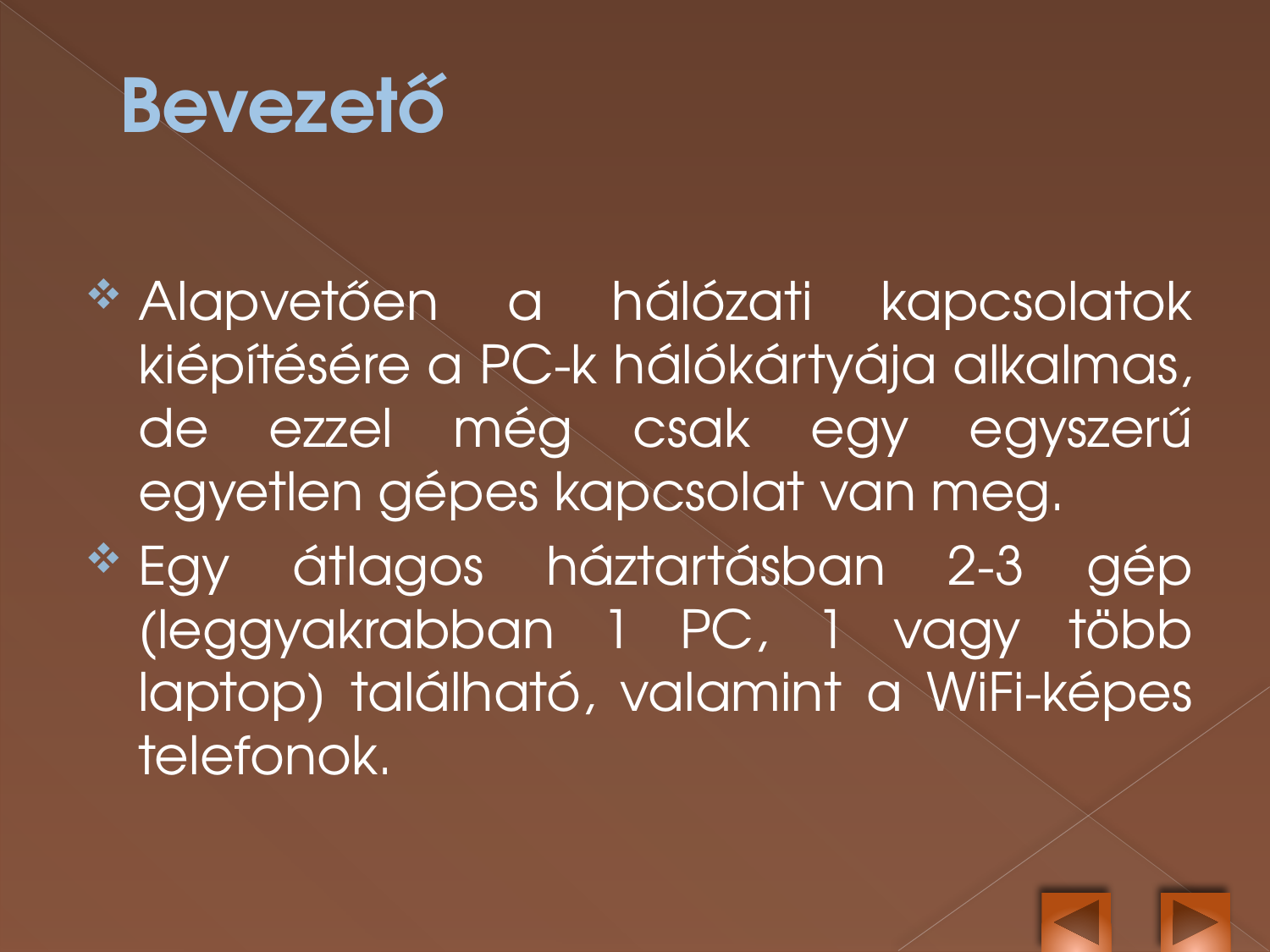

# Bevezető
Alapvetően a hálózati kapcsolatok kiépítésére a PC-k hálókártyája alkalmas, de ezzel még csak egy egyszerű egyetlen gépes kapcsolat van meg.
Egy átlagos háztartásban 2-3 gép (leggyakrabban 1 PC, 1 vagy több laptop) található, valamint a WiFi-képes telefonok.